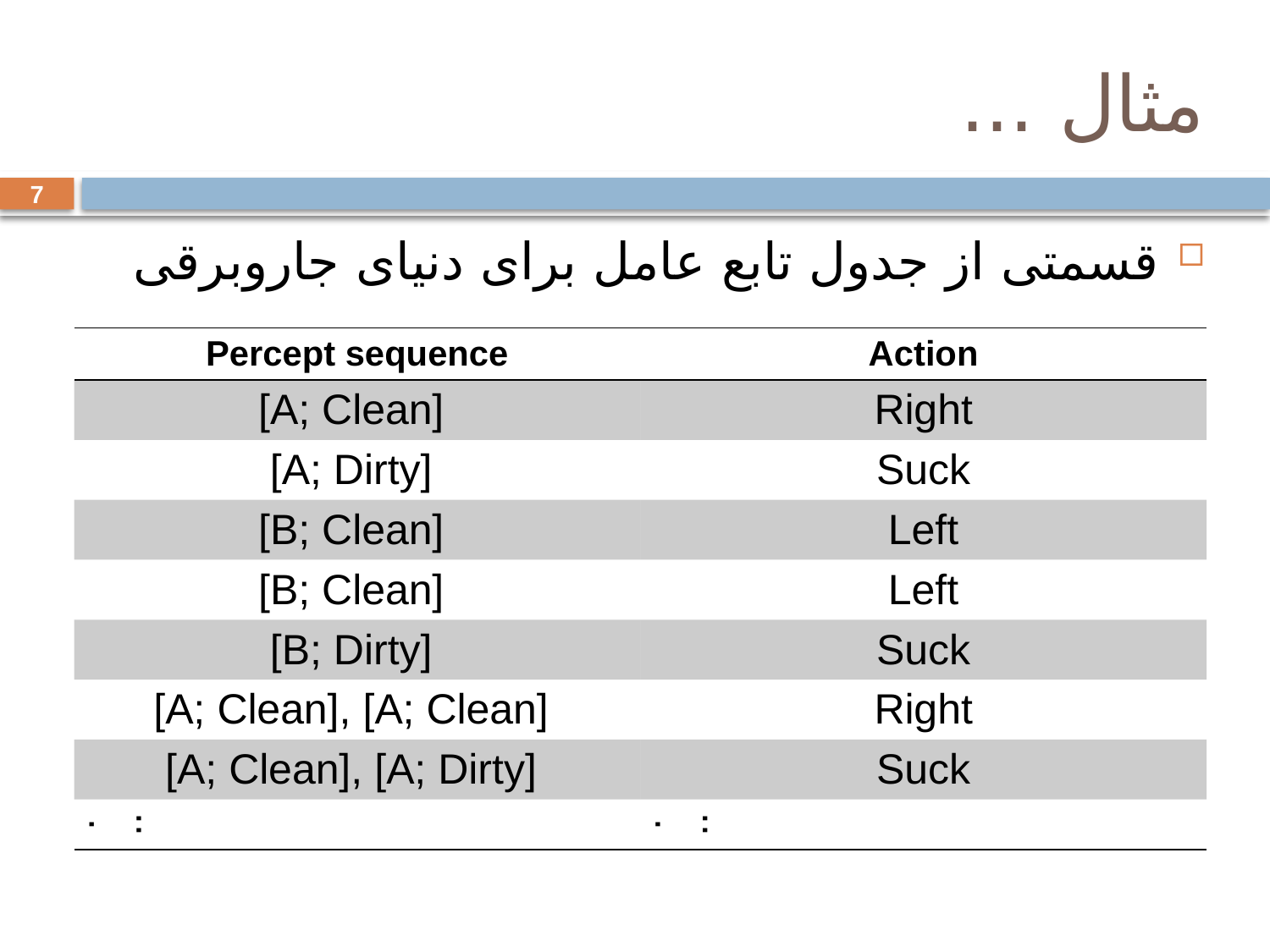

# مثال ...
7
قسمتی از جدول تابع عامل برای دنیای جاروبرقی
| Percept sequence | Action |
| --- | --- |
| [A; Clean] | Right |
| [A; Dirty] | Suck |
| [B; Clean] | Left |
| [B; Clean] | Left |
| [B; Dirty] | Suck |
| [A; Clean], [A; Clean] | Right |
| [A; Clean], [A; Dirty] | Suck |
| ... | ... |